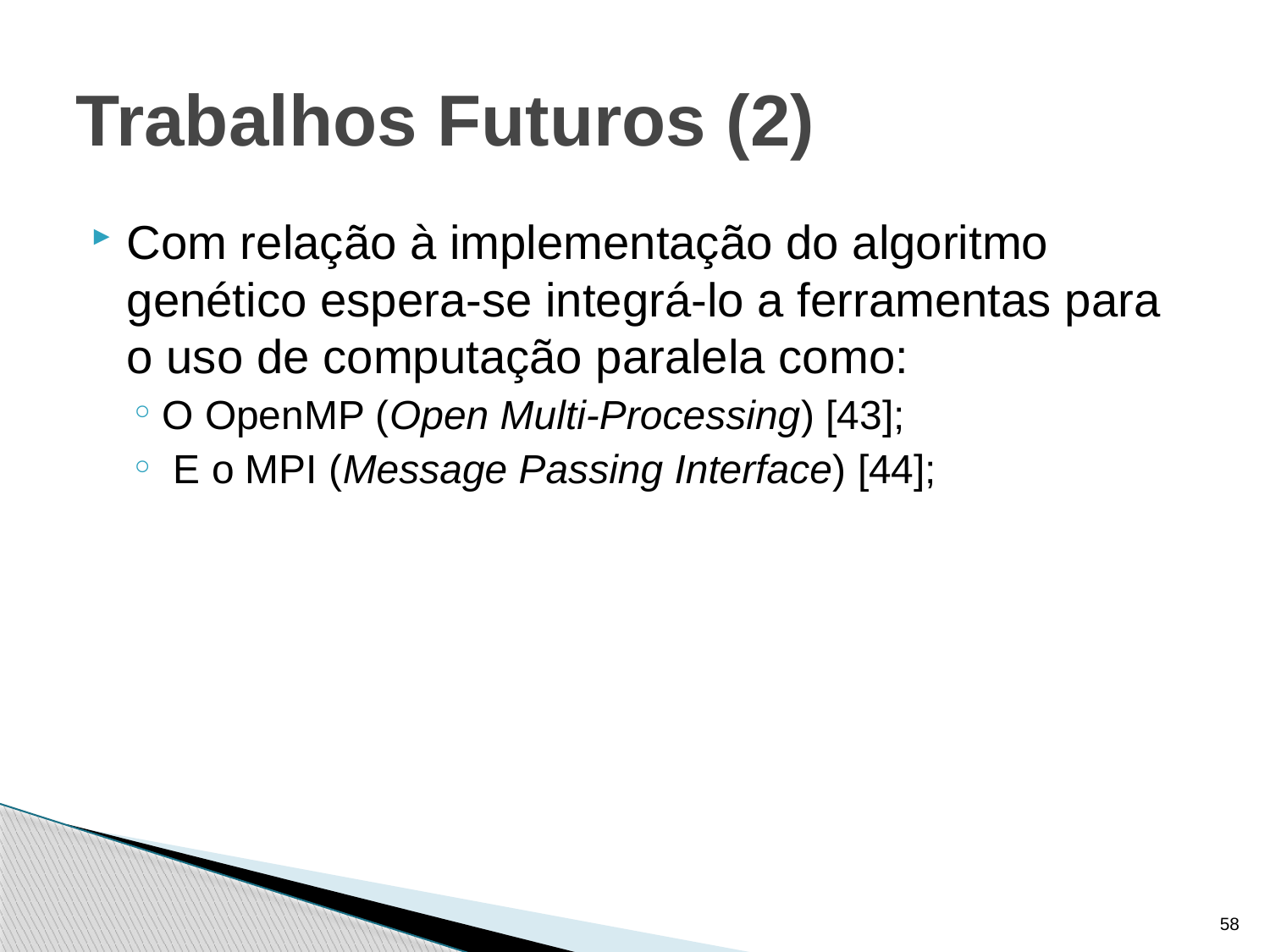

# Trabalhos Futuros (2)
Com relação à implementação do algoritmo genético espera-se integrá-lo a ferramentas para o uso de computação paralela como:
O OpenMP (Open Multi-Processing) [43];
 E o MPI (Message Passing Interface) [44];

58